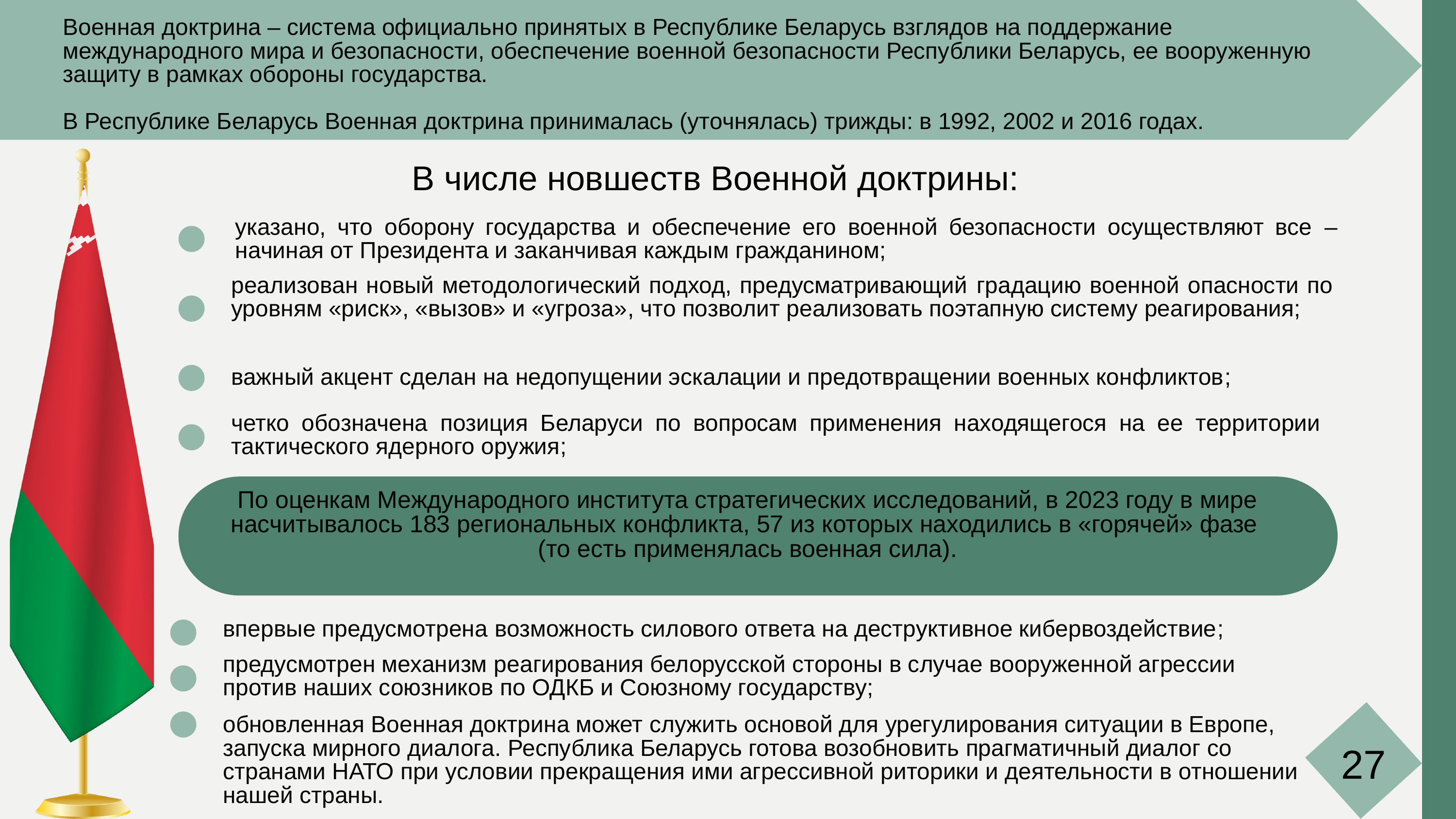

Военная доктрина – система официально принятых в Республике Беларусь взглядов на поддержание международного мира и безопасности, обеспечение военной безопасности Республики Беларусь, ее вооруженную защиту в рамках обороны государства.

В Республике Беларусь Военная доктрина принималась (уточнялась) трижды: в 1992, 2002 и 2016 годах.

 В числе новшеств Военной доктрины:
указано, что оборону государства и обеспечение его военной безопасности осуществляют все – начиная от Президента и заканчивая каждым гражданином;

реализован новый методологический подход, предусматривающий градацию военной опасности по уровням «риск», «вызов» и «угроза», что позволит реализовать поэтапную систему реагирования;

важный акцент сделан на недопущении эскалации и предотвращении военных конфликтов;
четко обозначена позиция Беларуси по вопросам применения находящегося на ее территории тактического ядерного оружия;

По оценкам Международного института стратегических исследований, в 2023 году в мире насчитывалось 183 региональных конфликта, 57 из которых находились в «горячей» фазе
(то есть применялась военная сила).
впервые предусмотрена возможность силового ответа на деструктивное кибервоздействие;

предусмотрен механизм реагирования белорусской стороны в случае вооруженной агрессии против наших союзников по ОДКБ и Союзному государству;

обновленная Военная доктрина может служить основой для урегулирования ситуации в Европе, запуска мирного диалога. Республика Беларусь готова возобновить прагматичный диалог со странами НАТО при условии прекращения ими агрессивной риторики и деятельности в отношении нашей страны.

27